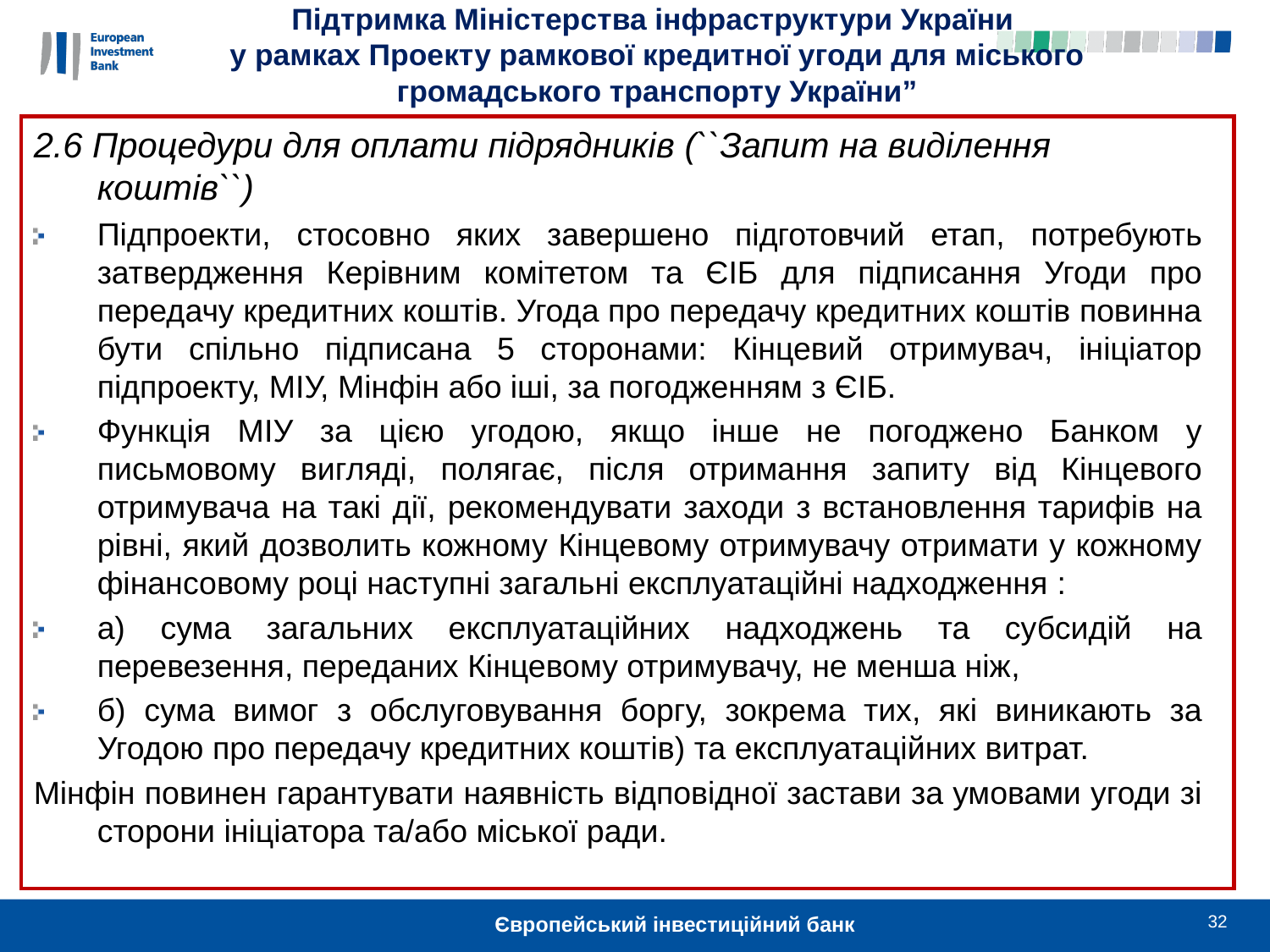

Підтримка Міністерства інфраструктури України
у рамках Проекту рамкової кредитної угоди для міського громадського транспорту України”

2.6 Процедури для оплати підрядників (``Запит на виділення 	коштів``)
Підпроекти, стосовно яких завершено підготовчий етап, потребують затвердження Керівним комітетом та ЄІБ для підписання Угоди про передачу кредитних коштів. Угода про передачу кредитних коштів повинна бути спільно підписана 5 сторонами: Кінцевий отримувач, ініціатор підпроекту, МІУ, Мінфін або іші, за погодженням з ЄІБ.
Функція МІУ за цією угодою, якщо інше не погоджено Банком у письмовому вигляді, полягає, після отримання запиту від Кінцевого отримувача на такі дії, рекомендувати заходи з встановлення тарифів на рівні, який дозволить кожному Кінцевому отримувачу отримати у кожному фінансовому році наступні загальні експлуатаційні надходження :
a) сума загальних експлуатаційних надходжень та субсидій на перевезення, переданих Кінцевому отримувачу, не менша ніж,
б) сума вимог з обслуговування боргу, зокрема тих, які виникають за Угодою про передачу кредитних коштів) та експлуатаційних витрат.
Мінфін повинен гарантувати наявність відповідної застави за умовами угоди зі сторони ініціатора та/або міської ради.

32
Європейський інвестиційний банк